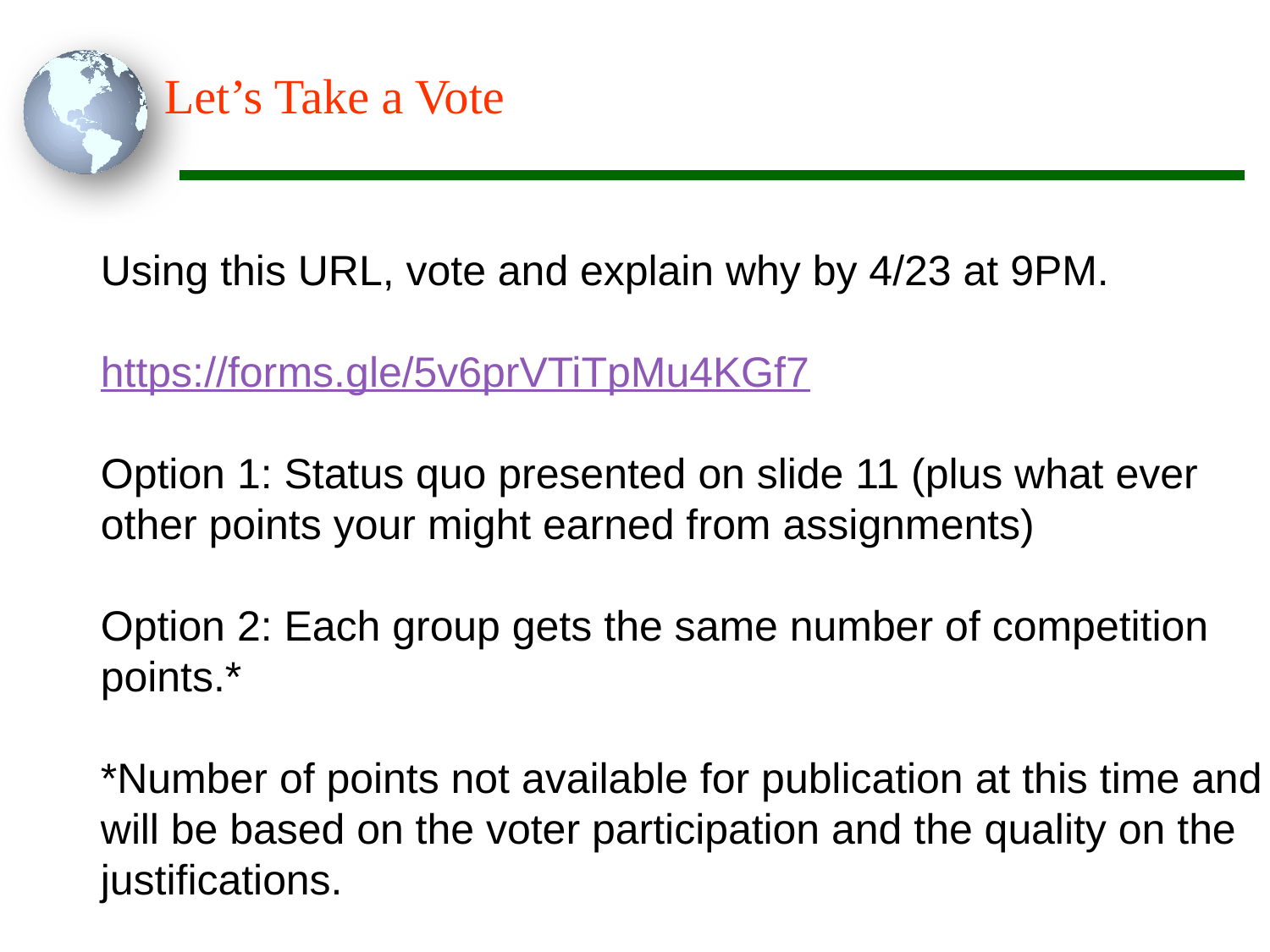

Let’s Take a Vote
Using this URL, vote and explain why by 4/23 at 9PM.

https://forms.gle/5v6prVTiTpMu4KGf7

Option 1: Status quo presented on slide 11 (plus what ever other points your might earned from assignments)

Option 2: Each group gets the same number of competition points.*

*Number of points not available for publication at this time and will be based on the voter participation and the quality on the justifications.